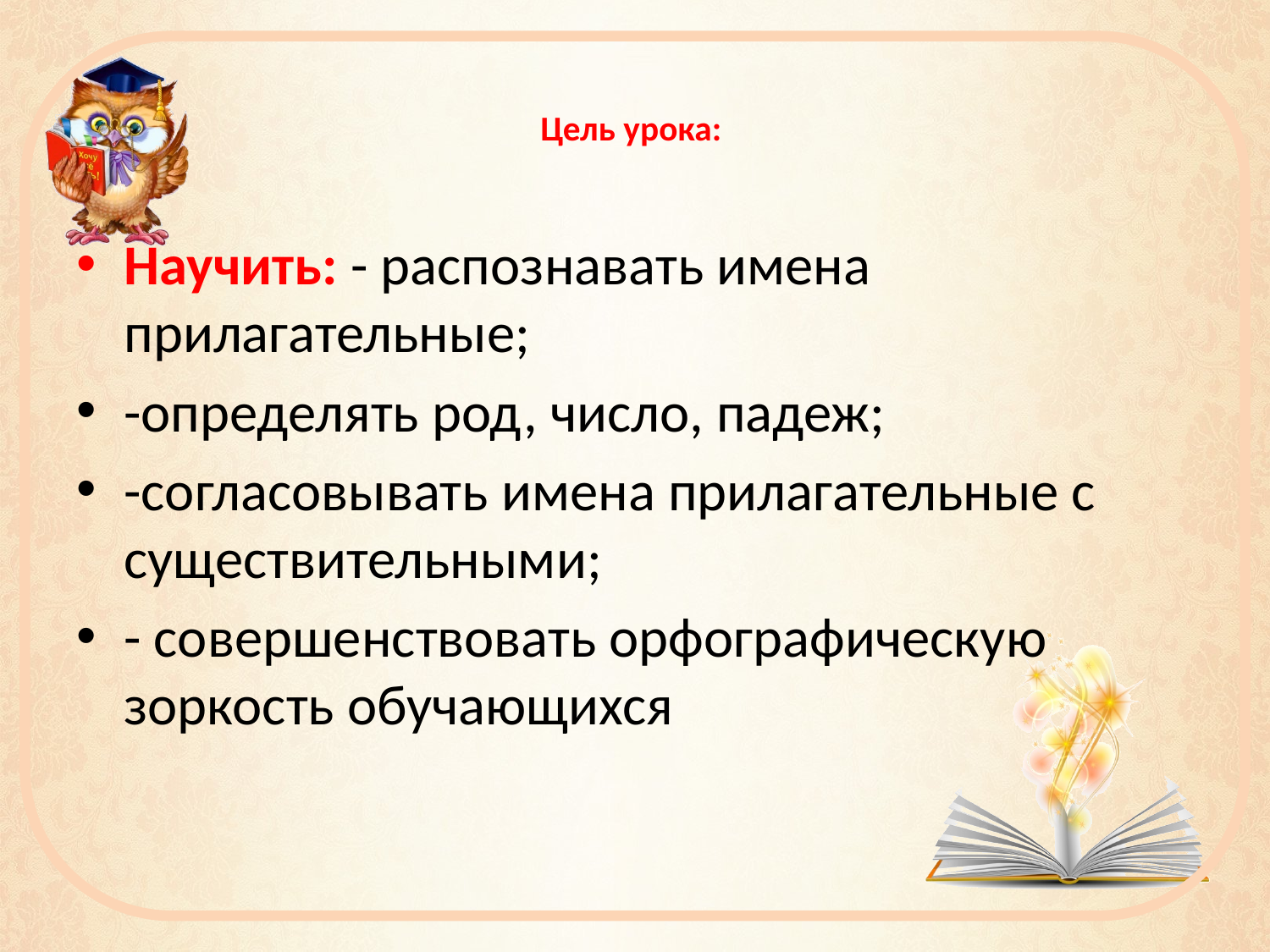

# Цель урока:
Научить: - распознавать имена прилагательные;
-определять род, число, падеж;
-согласовывать имена прилагательные с существительными;
- совершенствовать орфографическую зоркость обучающихся